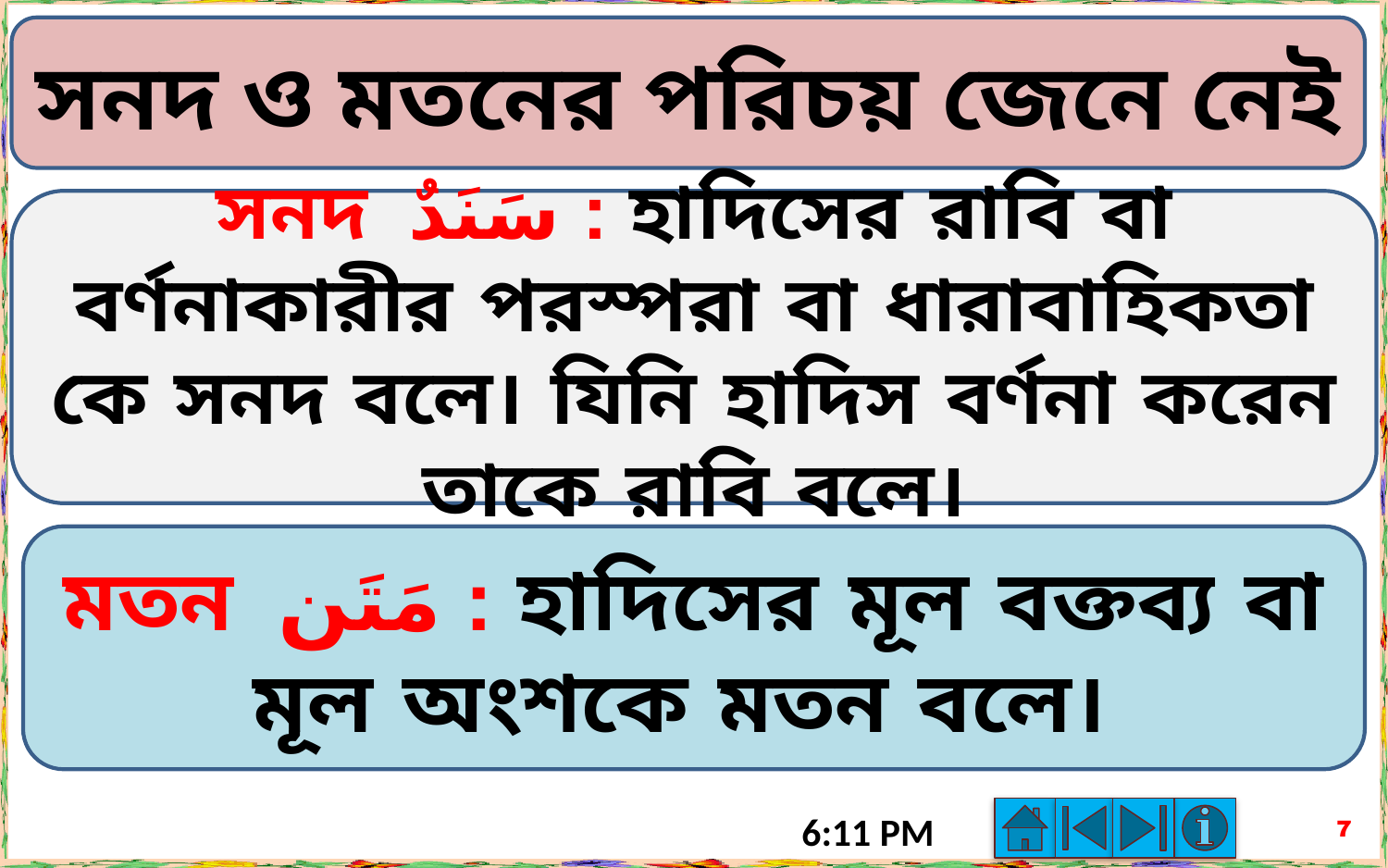

সনদ ও মতনের পরিচয় জেনে নেই
সনদ  سَنَدٌ : হাদিসের রাবি বা বর্ণনাকারীর পরস্পরা বা ধারাবাহিকতা কে সনদ বলে। যিনি হাদিস বর্ণনা করেন তাকে রাবি বলে।
মতন  مَتَن : হাদিসের মূল বক্তব্য বা মূল অংশকে মতন বলে।
7
6:11 PM